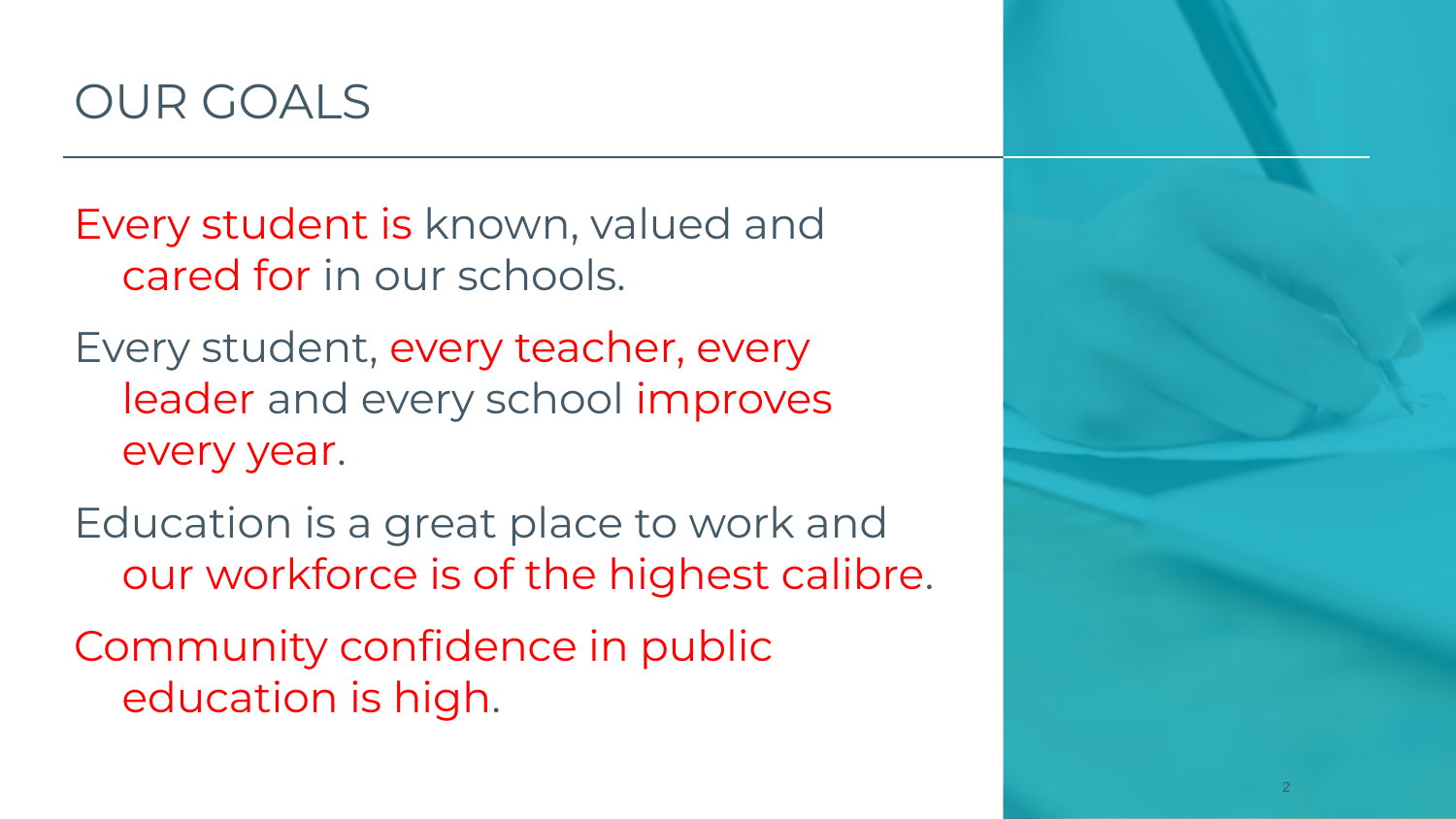

# Our goals
Every student is known, valued and cared for in our schools.
Every student, every teacher, every leader and every school improves every year.
Education is a great place to work and our workforce is of the highest calibre.
Community confidence in public education is high.
2